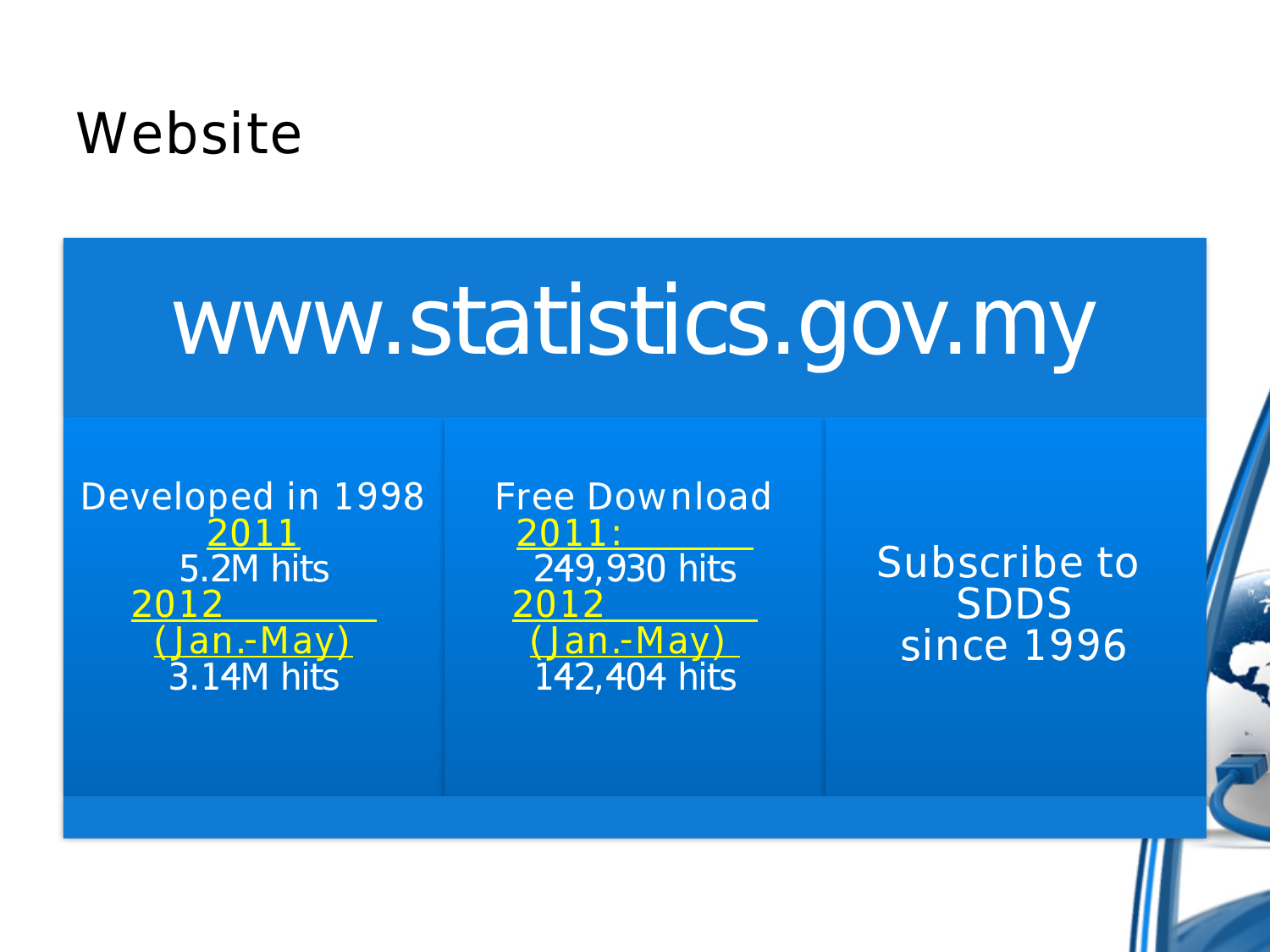

# Website
www.statistics.gov.my
Developed in 1998
2011
5.2M hits
2012               (Jan.-May)
3.14M hits
Free Download
2011:             249,930 hits
2012               (Jan.-May)
142,404 hits
Subscribe to
SDDS
 since 1996